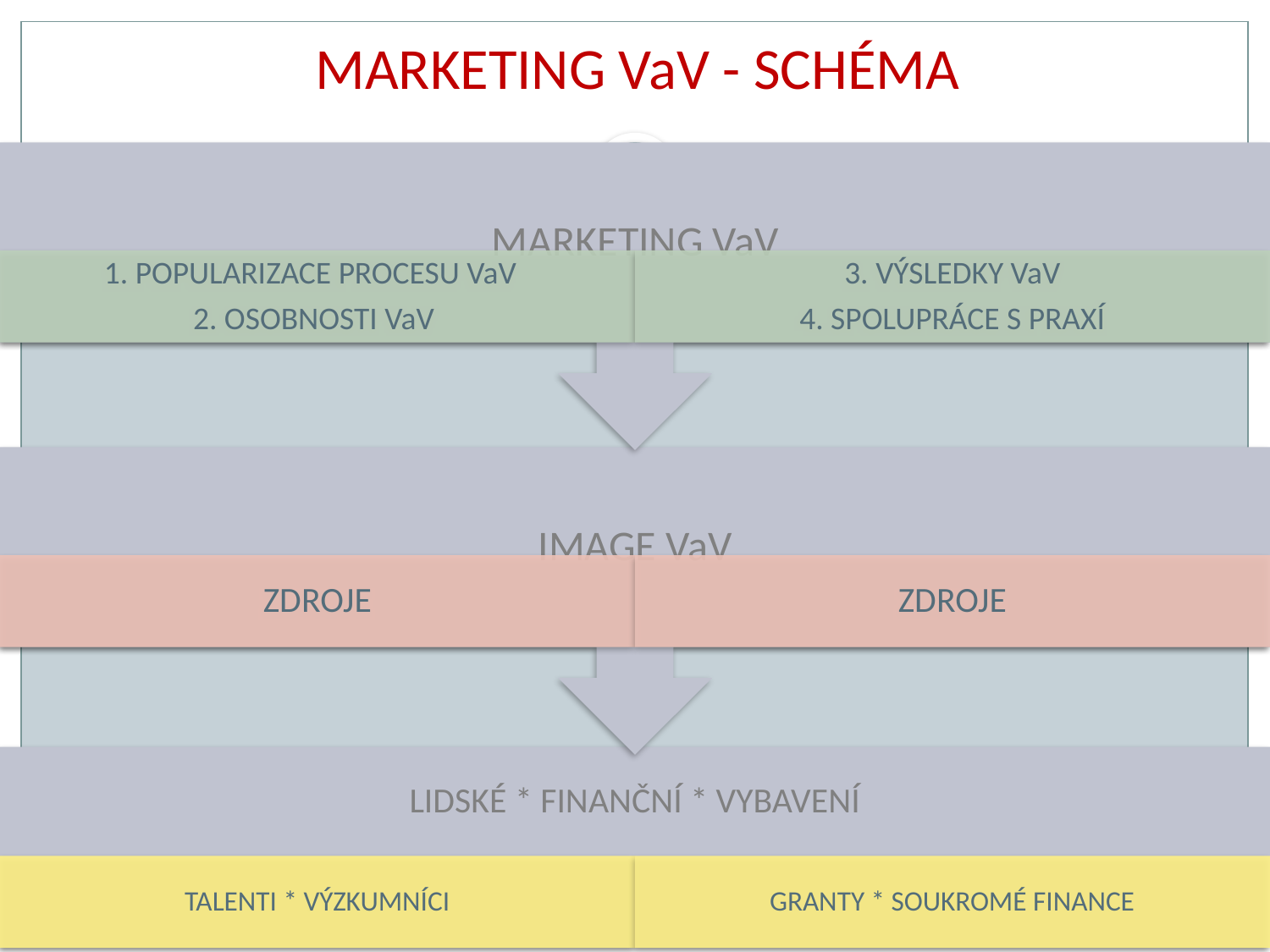

# MARKETING VaV - SCHÉMA
LIDSKÉ * FINANČNÍ * VYBAVENÍ
TALENTI * VÝZKUMNÍCI
GRANTY * SOUKROMÉ FINANCE
IMAGE VaV
ZDROJE
ZDROJE
MARKETING VaV
1. POPULARIZACE PROCESU VaV
2. OSOBNOSTI VaV
3. VÝSLEDKY VaV
4. SPOLUPRÁCE S PRAXÍ